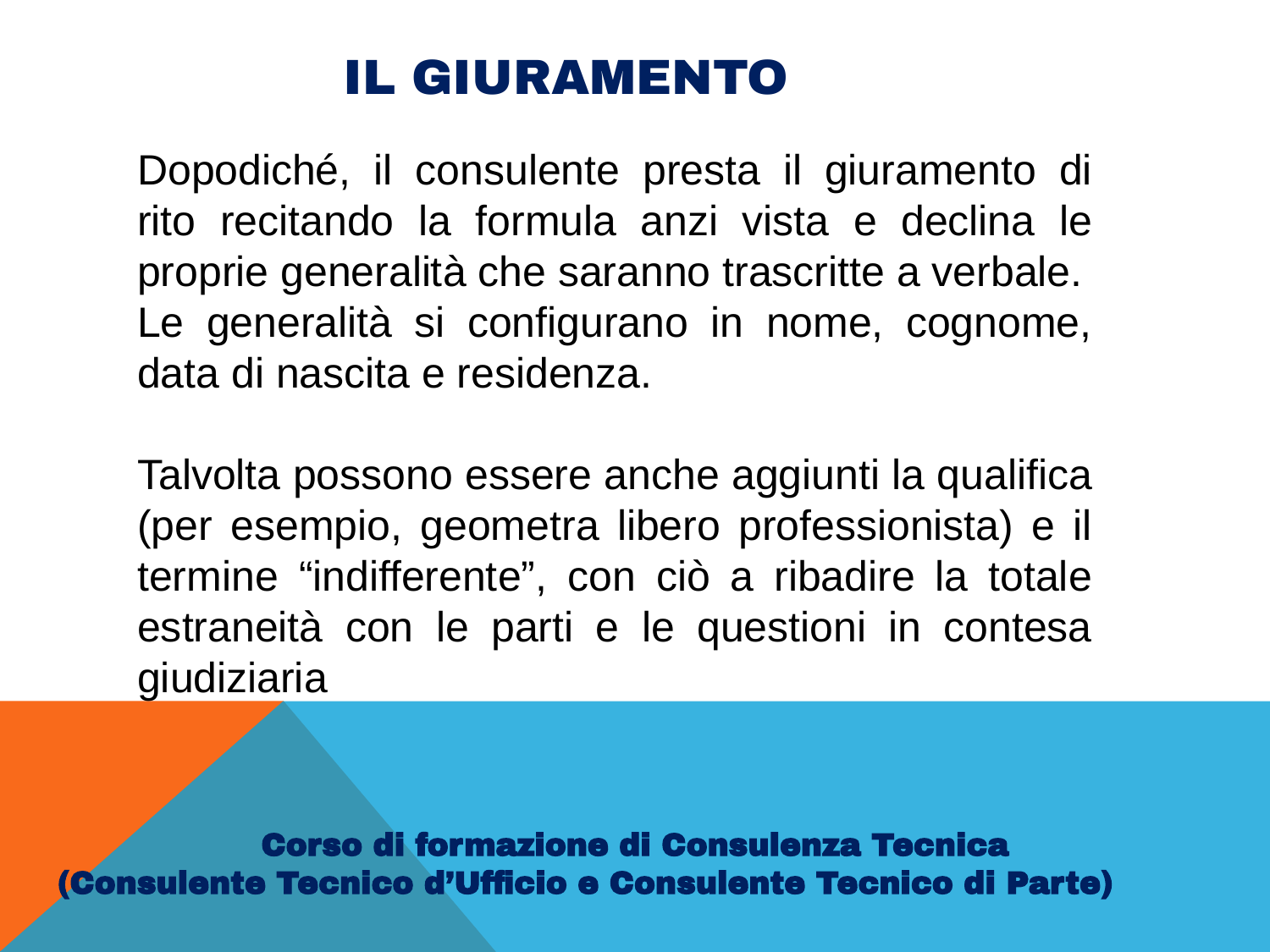

# Il giuramento
Dopodiché, il consulente presta il giuramento di rito recitando la formula anzi vista e declina le proprie generalità che saranno trascritte a verbale.
Le generalità si configurano in nome, cognome, data di nascita e residenza.

Talvolta possono essere anche aggiunti la qualifica (per esempio, geometra libero professionista) e il termine “indifferente”, con ciò a ribadire la totale estraneità con le parti e le questioni in contesa giudiziaria
Corso di formazione di Consulenza Tecnica
(Consulente Tecnico d’Ufficio e Consulente Tecnico di Parte)